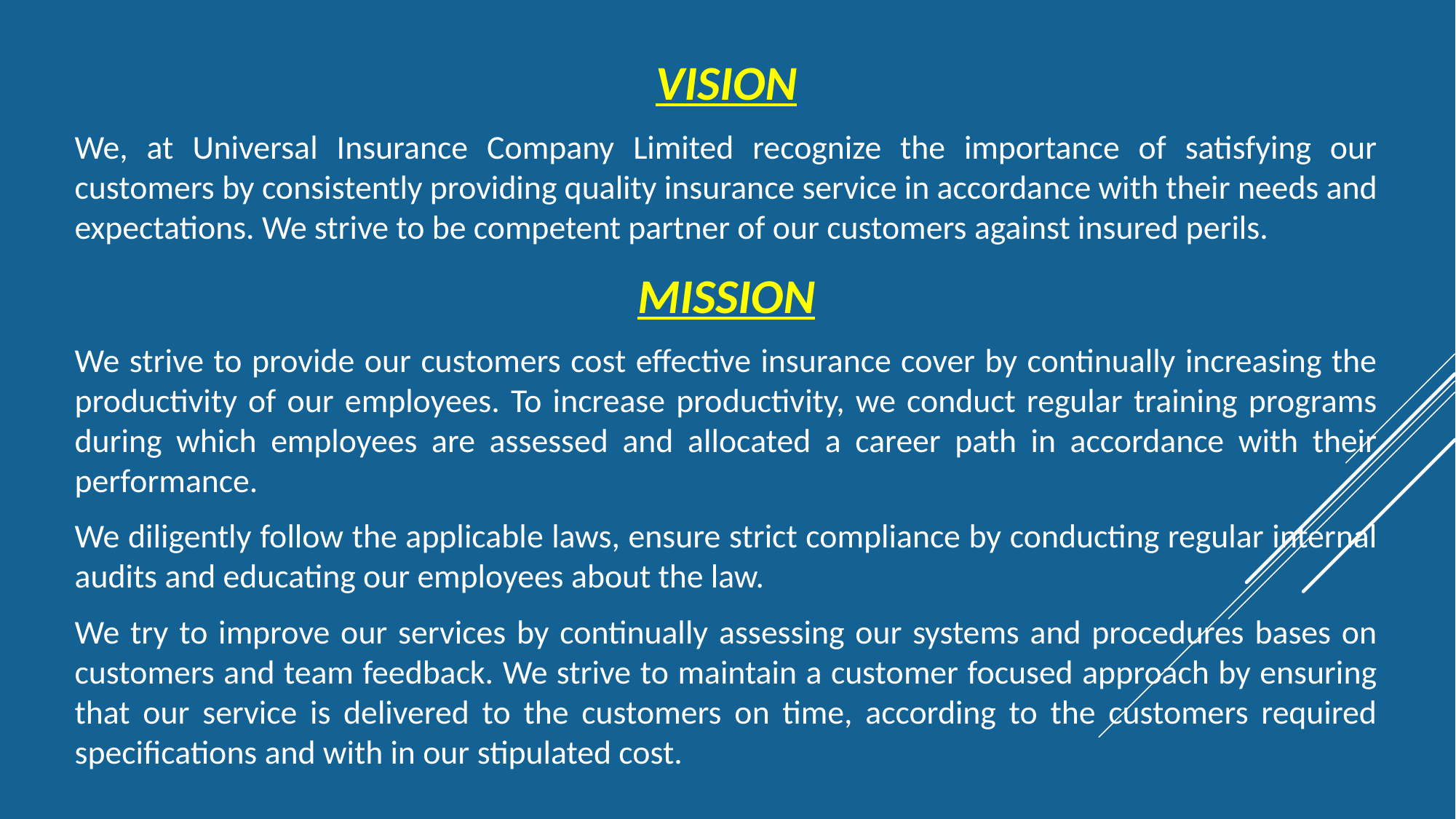

VISION
We, at Universal Insurance Company Limited recognize the importance of satisfying our customers by consistently providing quality insurance service in accordance with their needs and expectations. We strive to be competent partner of our customers against insured perils.
MISSION
We strive to provide our customers cost effective insurance cover by continually increasing the productivity of our employees. To increase productivity, we conduct regular training programs during which employees are assessed and allocated a career path in accordance with their performance.
We diligently follow the applicable laws, ensure strict compliance by conducting regular internal audits and educating our employees about the law.
We try to improve our services by continually assessing our systems and procedures bases on customers and team feedback. We strive to maintain a customer focused approach by ensuring that our service is delivered to the customers on time, according to the customers required specifications and with in our stipulated cost.